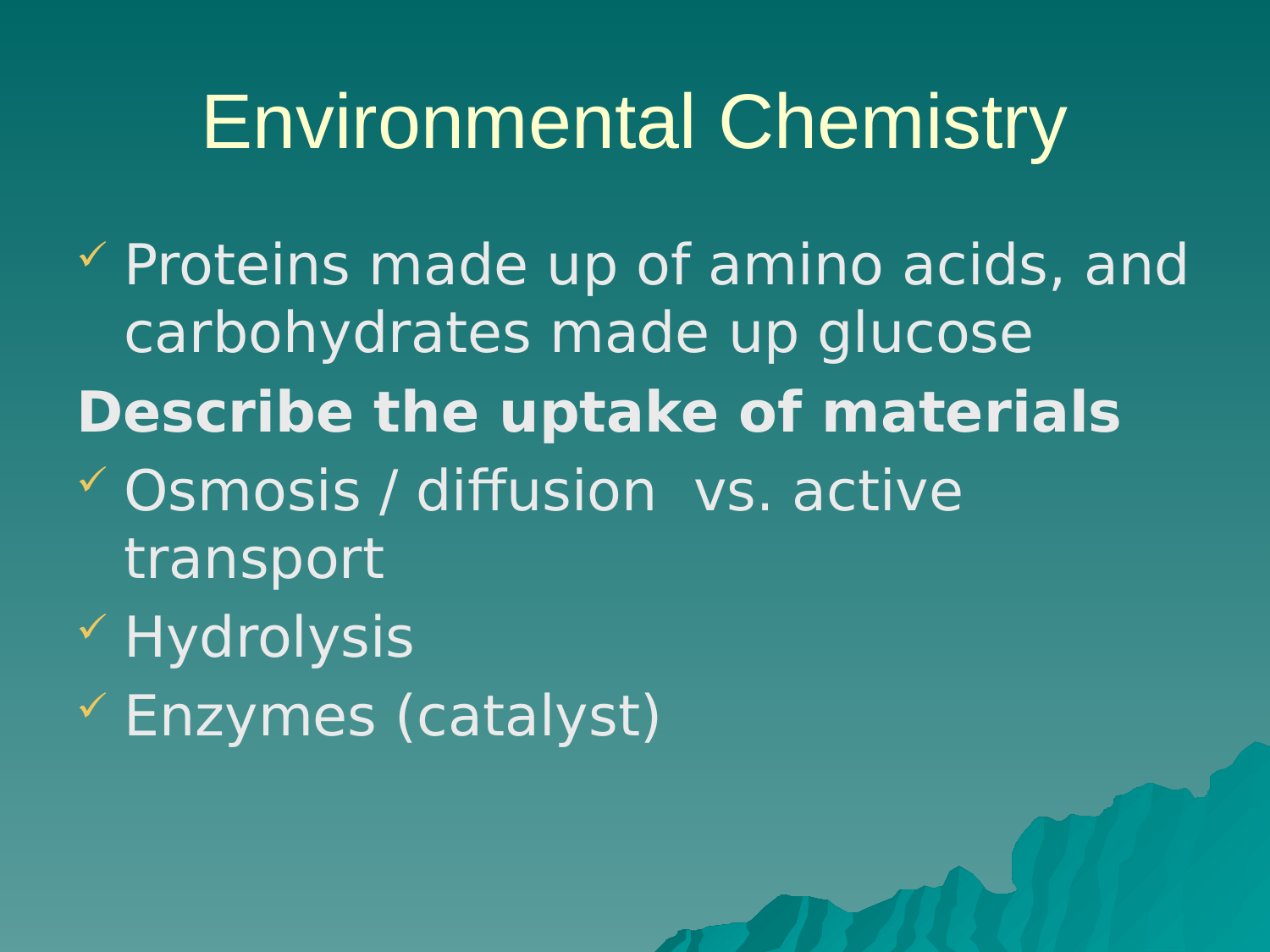

# Environmental Chemistry
Proteins made up of amino acids, and carbohydrates made up glucose
Describe the uptake of materials
Osmosis / diffusion  vs. active transport
Hydrolysis
Enzymes (catalyst)